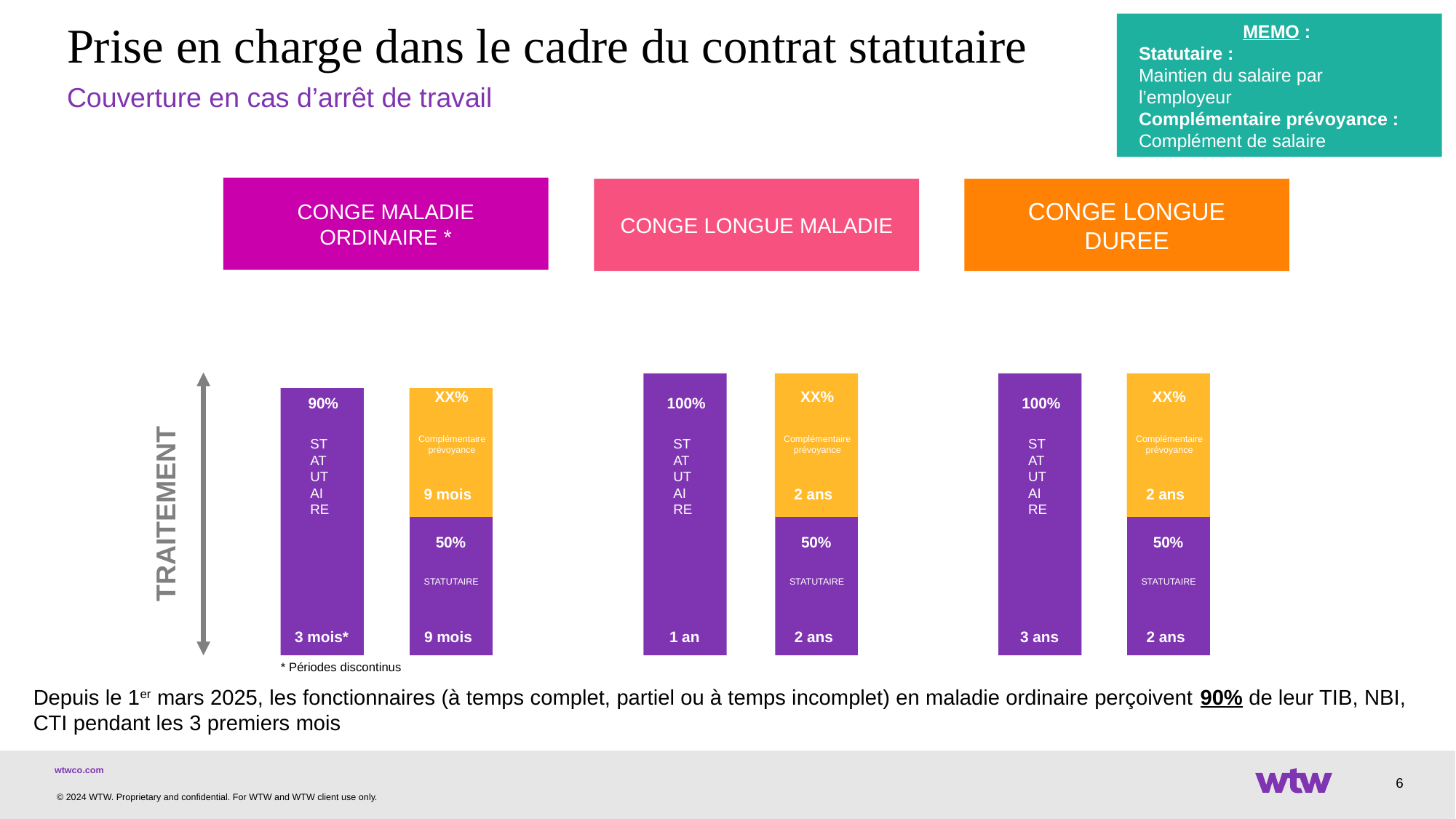

MEMO :
Statutaire :
Maintien du salaire par l’employeur
Complémentaire prévoyance :
Complément de salaire
Prise en charge dans le cadre du contrat statutaire
Couverture en cas d’arrêt de travail
CONGE MALADIE ORDINAIRE *
CONGE LONGUE MALADIE
CONGE LONGUE DUREE

TRAITEMENT
XX%
XX%
XX%

90%
100%
100%
Complémentaire prévoyance
Complémentaire prévoyance
Complémentaire prévoyance
STATUTAIRE
STATUTAIRE
STATUTAIRE
9 mois
2 ans
2 ans

50%
50%
50%
STATUTAIRE
STATUTAIRE
STATUTAIRE
3 mois*
1 an
3 ans
9 mois
2 ans
2 ans
* Périodes discontinus
Depuis le 1er mars 2025, les fonctionnaires (à temps complet, partiel ou à temps incomplet) en maladie ordinaire perçoivent 90% de leur TIB, NBI, CTI pendant les 3 premiers mois
6
© 2024 WTW. Proprietary and confidential. For WTW and WTW client use only.